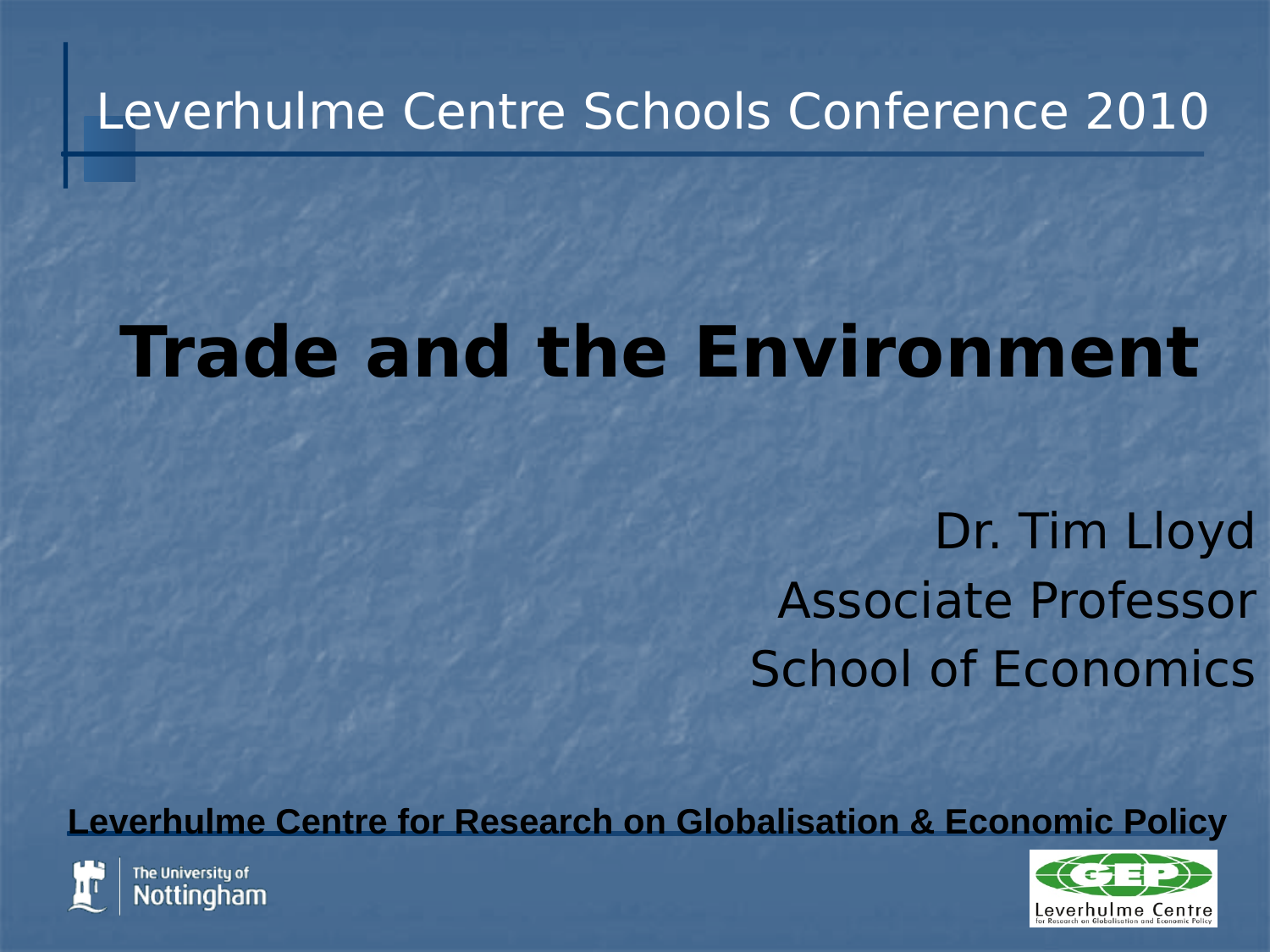

# Leverhulme Centre Schools Conference 2010
Trade and the Environment

Dr. Tim Lloyd
Associate Professor
School of Economics
Leverhulme Centre for Research on Globalisation & Economic Policy